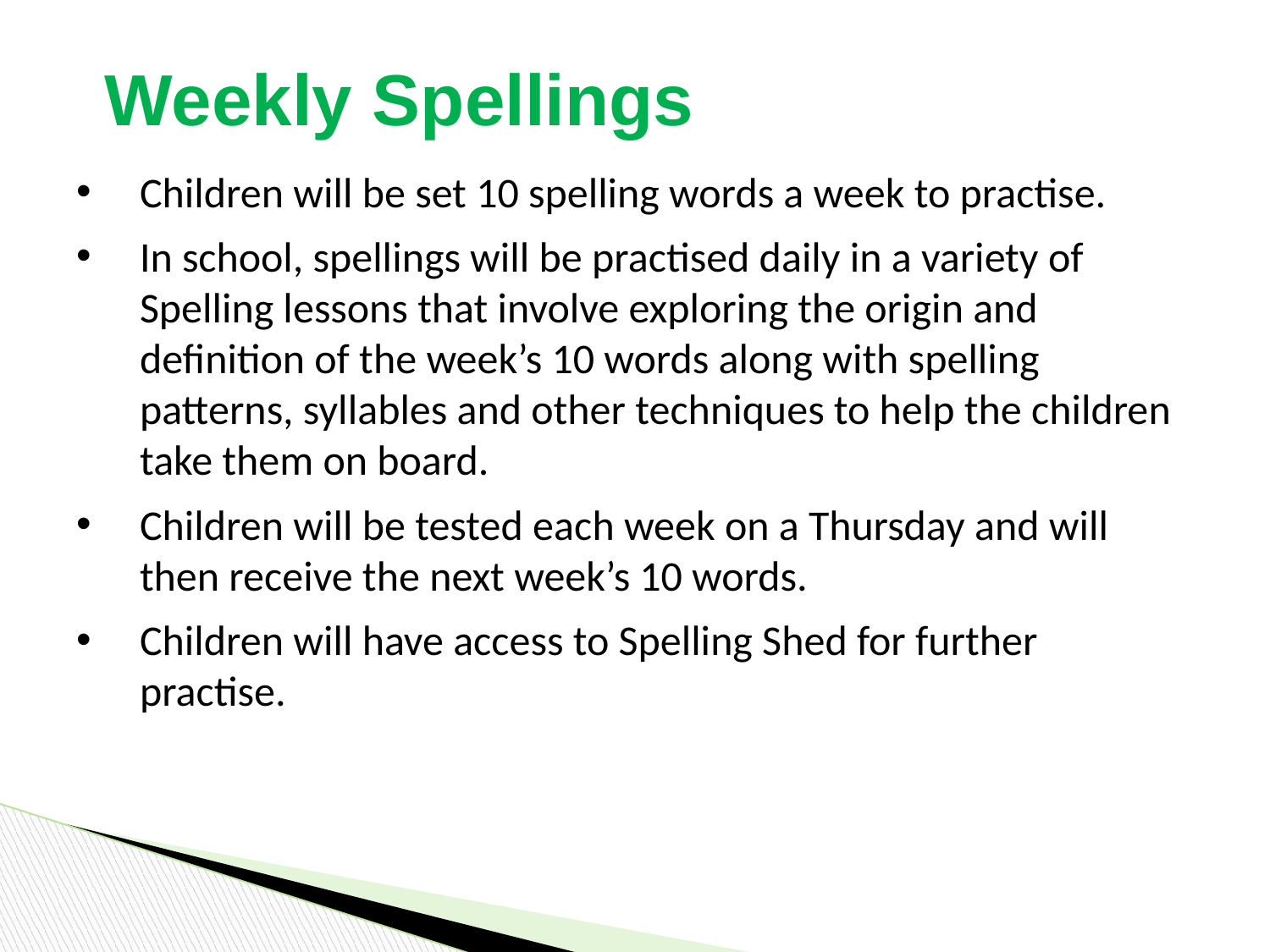

# Weekly Spellings
Children will be set 10 spelling words a week to practise.
In school, spellings will be practised daily in a variety of Spelling lessons that involve exploring the origin and definition of the week’s 10 words along with spelling patterns, syllables and other techniques to help the children take them on board.
Children will be tested each week on a Thursday and will then receive the next week’s 10 words.
Children will have access to Spelling Shed for further practise.